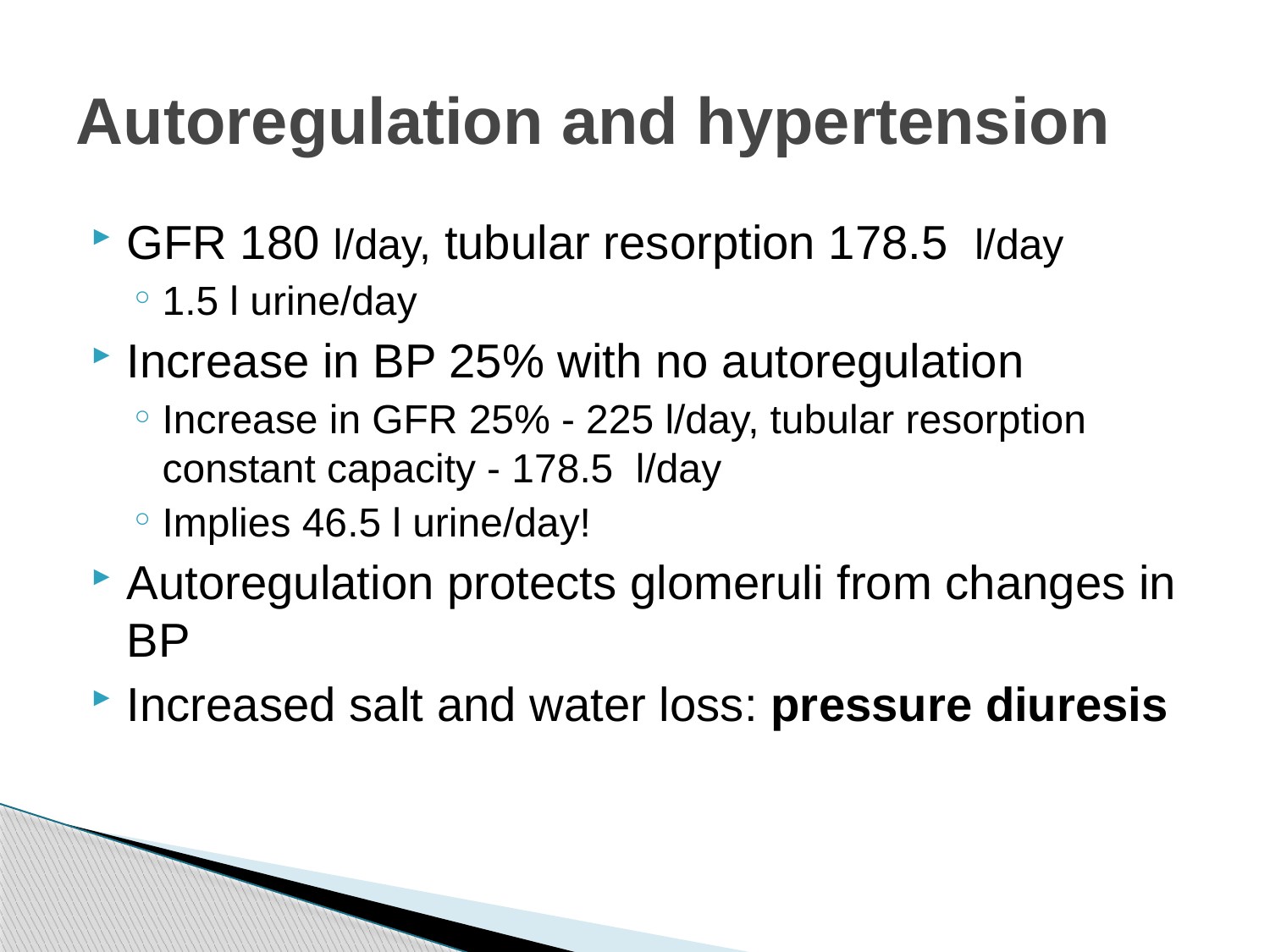

# Autoregulation and hypertension
GFR 180 l/day, tubular resorption 178.5  l/day
1.5 l urine/day
Increase in BP 25% with no autoregulation
Increase in GFR 25% - 225 l/day, tubular resorption constant capacity - 178.5  l/day
Implies 46.5 l urine/day!
Autoregulation protects glomeruli from changes in BP
Increased salt and water loss: pressure diuresis